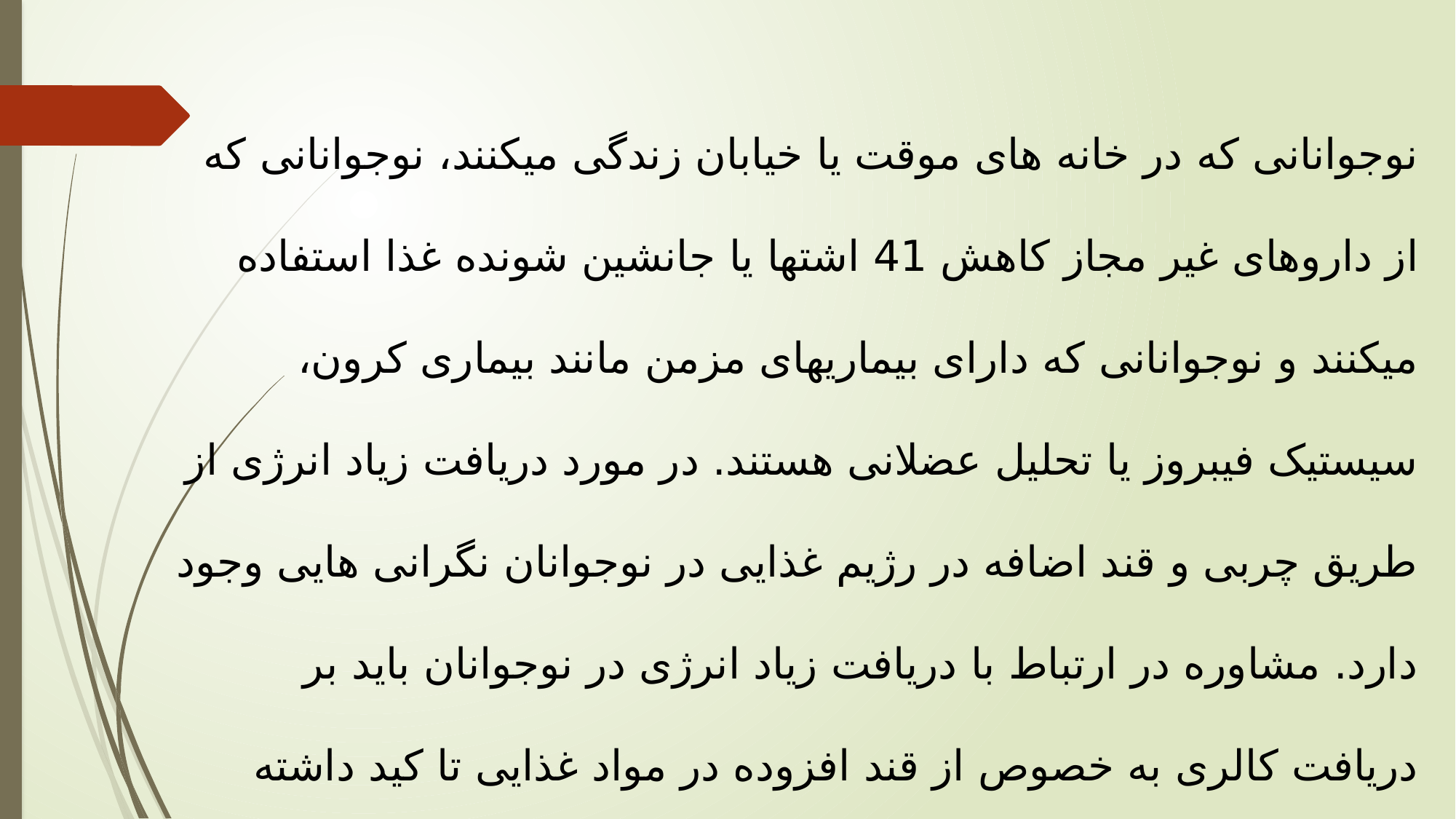

نوجوانانی که در خانه های موقت یا خیابان زندگی میکنند، نوجوانانی که از داروهای غیر مجاز کاهش 41 اشتها یا جانشین شونده غذا استفاده میکنند و نوجوانانی که دارای بیماریهای مزمن مانند بیماری کرون، سیستیک فیبروز یا تحلیل عضلانی هستند. در مورد دریافت زیاد انرژی از طریق چربی و قند اضافه در رژیم غذایی در نوجوانان نگرانی هایی وجود دارد. مشاوره در ارتباط با دریافت زیاد انرژی در نوجوانان باید بر دریافت کالری به خصوص از قند افزوده در مواد غذایی تا کید داشته باشد.